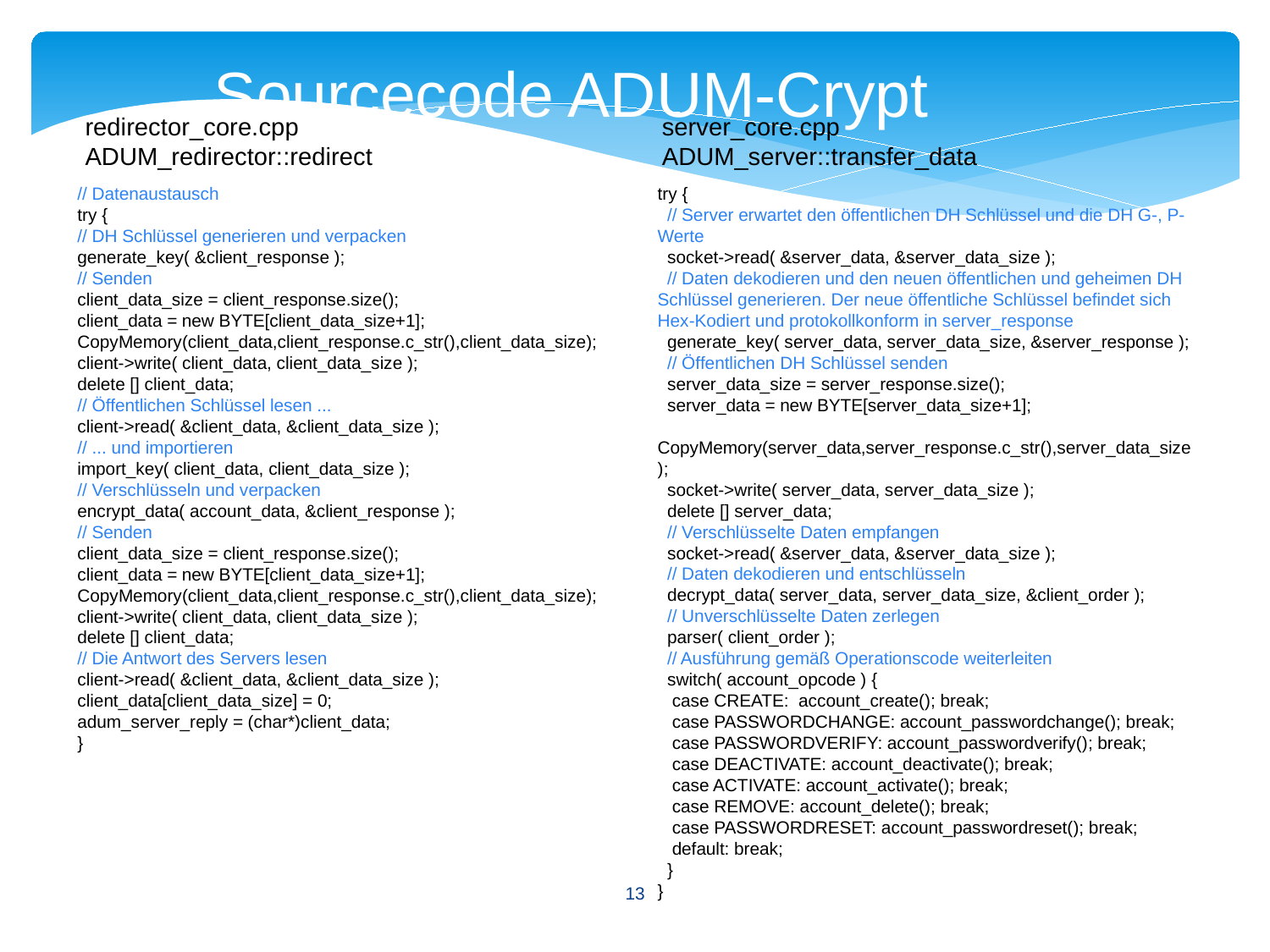

Sourcecode ADUM-Crypt
redirector_core.cpp
ADUM_redirector::redirect
server_core.cpp
ADUM_server::transfer_data
try {
  // Server erwartet den öffentlichen DH Schlüssel und die DH G-, P-Werte
  socket->read( &server_data, &server_data_size );
  // Daten dekodieren und den neuen öffentlichen und geheimen DH Schlüssel generieren. Der neue öffentliche Schlüssel befindet sich Hex-Kodiert und protokollkonform in server_response
  generate_key( server_data, server_data_size, &server_response );
  // Öffentlichen DH Schlüssel senden
  server_data_size = server_response.size();
  server_data = new BYTE[server_data_size+1];
  CopyMemory(server_data,server_response.c_str(),server_data_size);
  socket->write( server_data, server_data_size );
  delete [] server_data;
  // Verschlüsselte Daten empfangen
  socket->read( &server_data, &server_data_size );
  // Daten dekodieren und entschlüsseln
  decrypt_data( server_data, server_data_size, &client_order );
  // Unverschlüsselte Daten zerlegen
  parser( client_order );
  // Ausführung gemäß Operationscode weiterleiten
  switch( account_opcode ) {
   case CREATE:  account_create(); break;
   case PASSWORDCHANGE: account_passwordchange(); break;
   case PASSWORDVERIFY: account_passwordverify(); break;
   case DEACTIVATE: account_deactivate(); break;
   case ACTIVATE: account_activate(); break;
   case REMOVE: account_delete(); break;
   case PASSWORDRESET: account_passwordreset(); break;
   default: break;
  }
}
// Datenaustausch
try {
// DH Schlüssel generieren und verpacken
generate_key( &client_response );
// Senden
client_data_size = client_response.size();
client_data = new BYTE[client_data_size+1];
CopyMemory(client_data,client_response.c_str(),client_data_size);
client->write( client_data, client_data_size );
delete [] client_data;
// Öffentlichen Schlüssel lesen ...
client->read( &client_data, &client_data_size );
// ... und importieren
import_key( client_data, client_data_size );
// Verschlüsseln und verpacken
encrypt_data( account_data, &client_response );
// Senden
client_data_size = client_response.size();
client_data = new BYTE[client_data_size+1];
CopyMemory(client_data,client_response.c_str(),client_data_size);
client->write( client_data, client_data_size );
delete [] client_data;
// Die Antwort des Servers lesen
client->read( &client_data, &client_data_size );
client_data[client_data_size] = 0;
adum_server_reply = (char*)client_data;
}

13